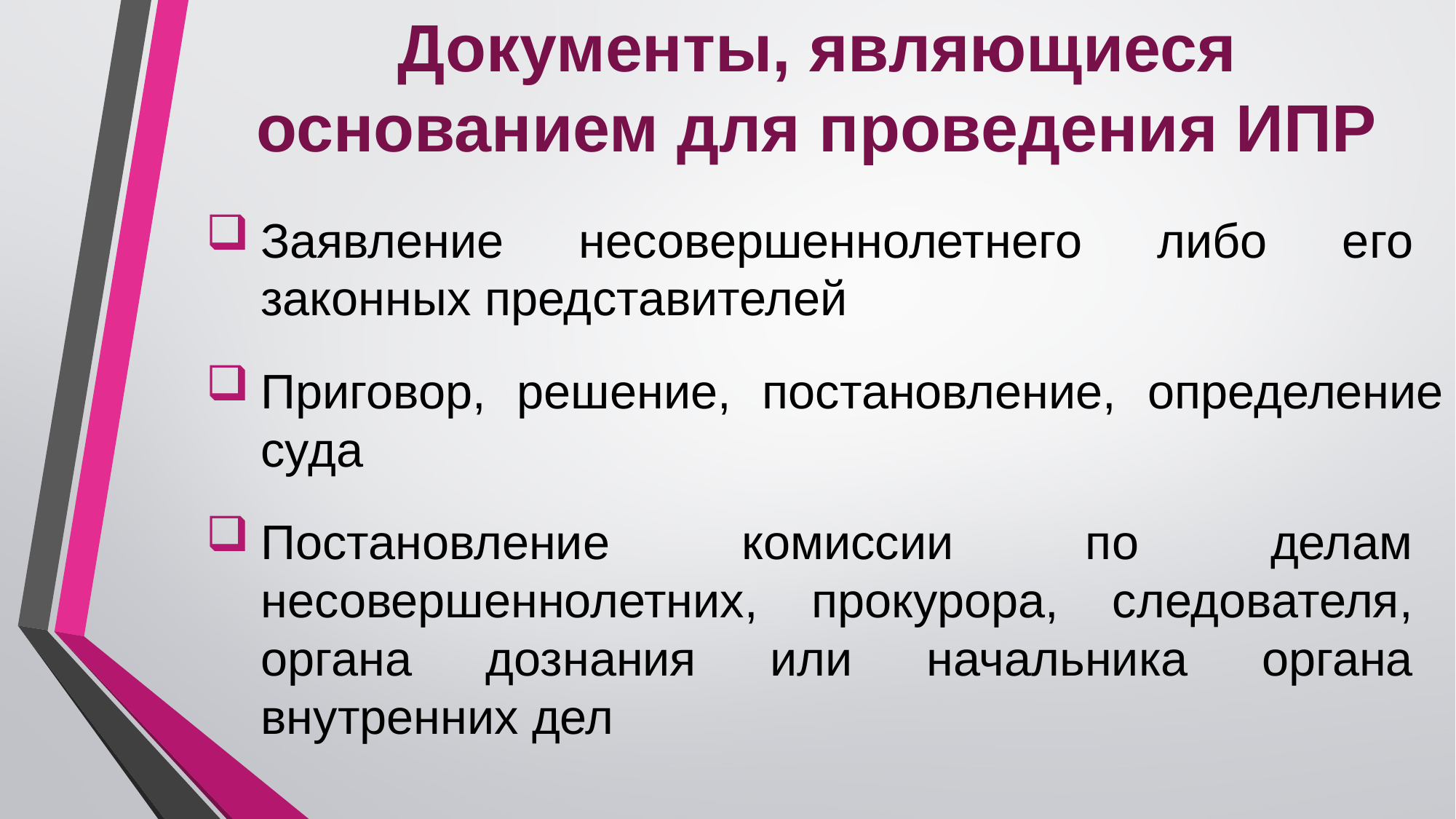

Документы, являющиеся основанием для проведения ИПР
Заявление несовершеннолетнего либо его законных представителей
Приговор, решение, постановление, определение суда
Постановление комиссии по делам несовершеннолетних, прокурора, следователя, органа дознания или начальника органа внутренних дел